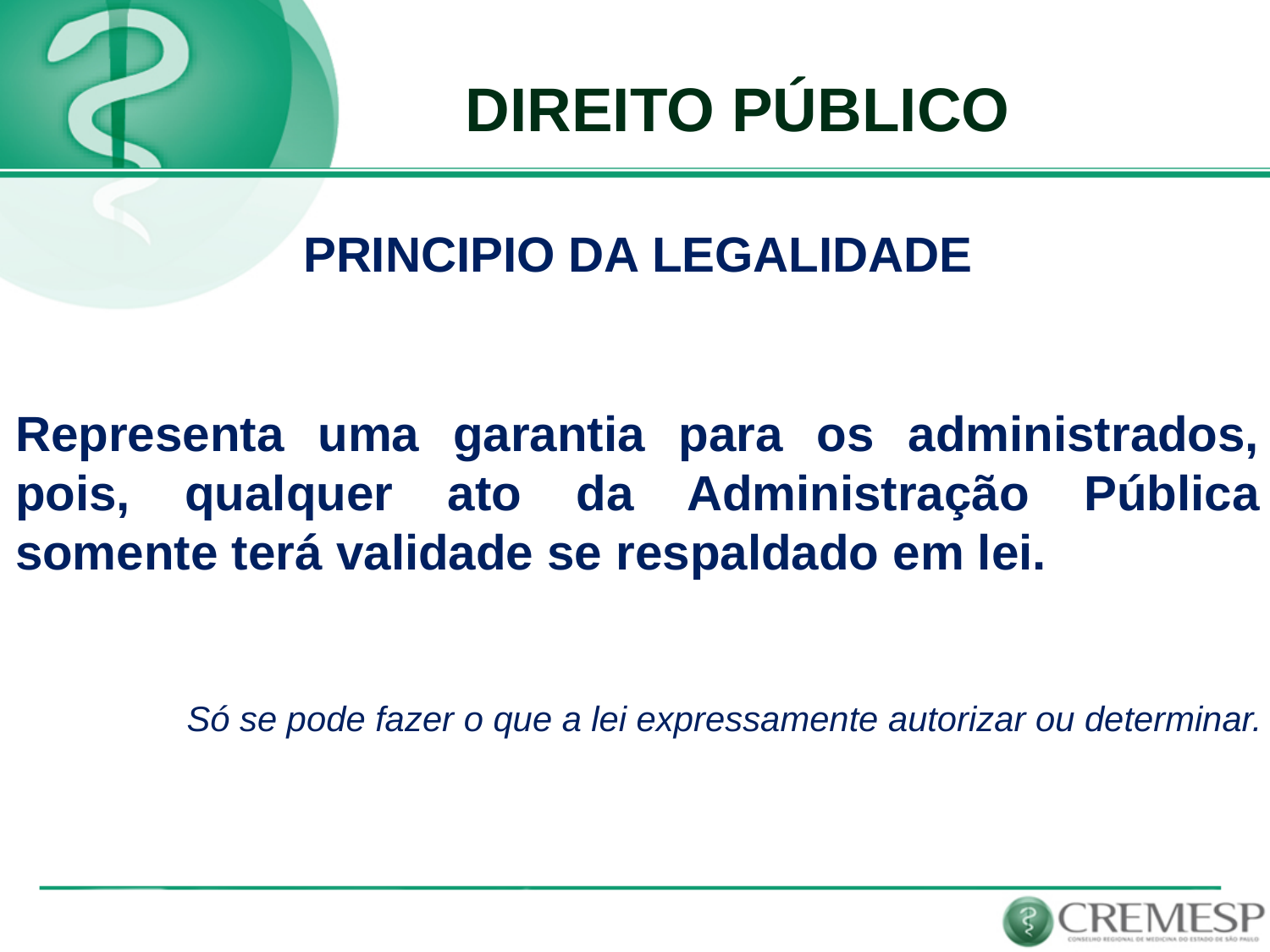

DIREITO PÚBLICO

PRINCIPIO DA LEGALIDADE
Representa uma garantia para os administrados, pois, qualquer ato da Administração Pública somente terá validade se respaldado em lei.
Só se pode fazer o que a lei expressamente autorizar ou determinar.